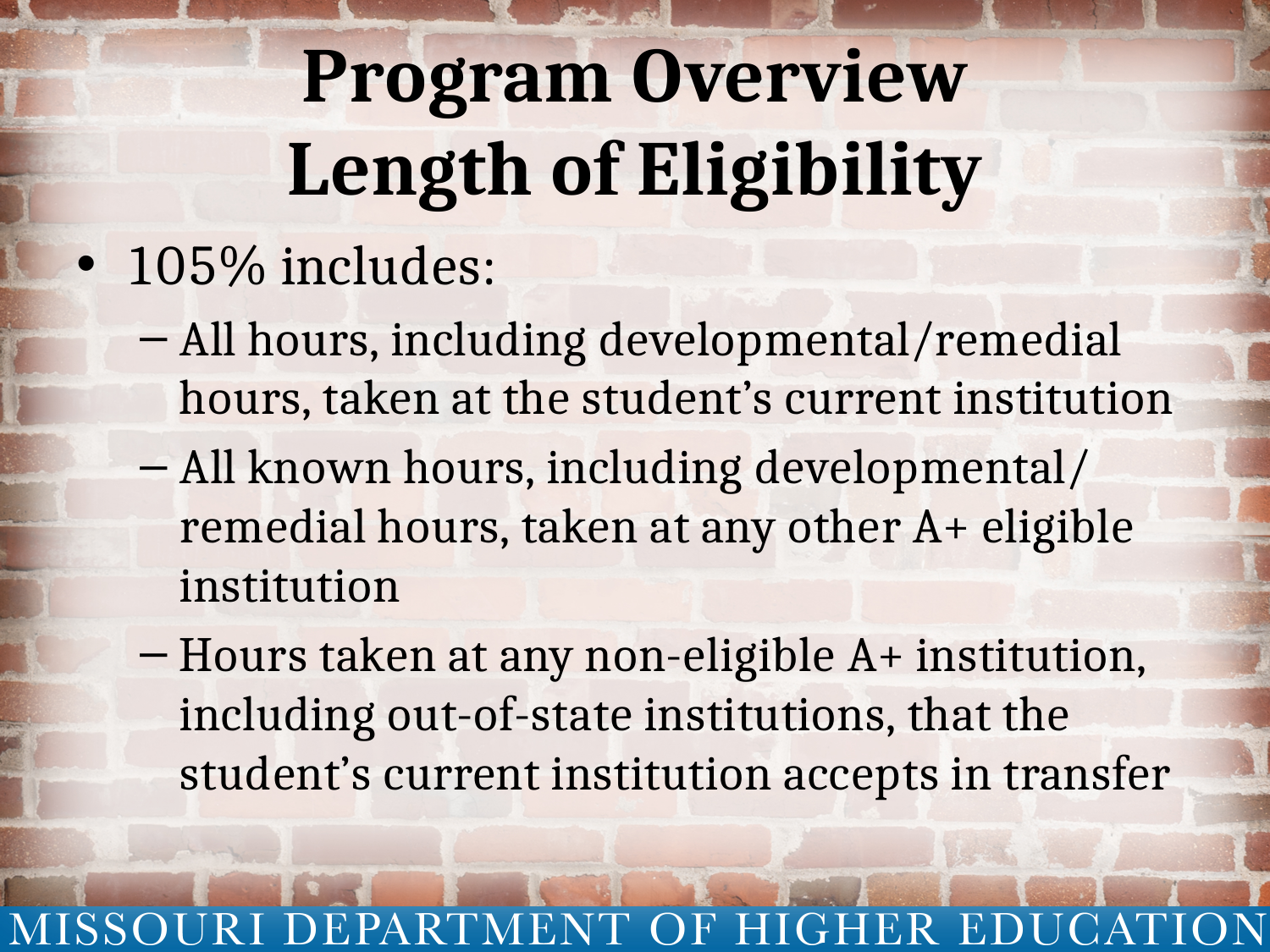

# Program Overview Length of Eligibility
105% includes:
All hours, including developmental/remedial hours, taken at the student’s current institution
All known hours, including developmental/ remedial hours, taken at any other A+ eligible institution
Hours taken at any non-eligible A+ institution, including out-of-state institutions, that the student’s current institution accepts in transfer